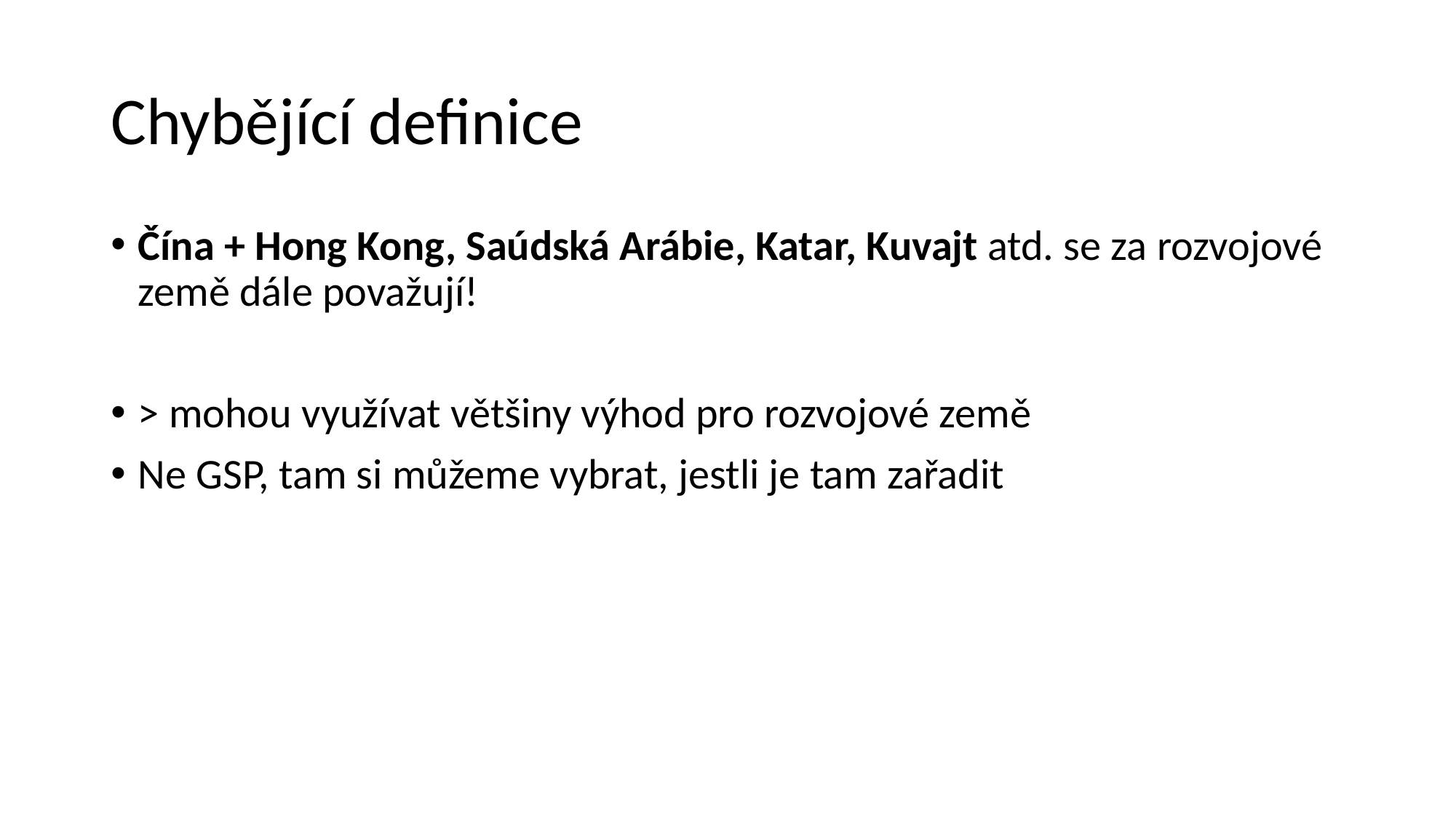

# Chybějící definice
Čína + Hong Kong, Saúdská Arábie, Katar, Kuvajt atd. se za rozvojové země dále považují!

> mohou využívat většiny výhod pro rozvojové země
Ne GSP, tam si můžeme vybrat, jestli je tam zařadit